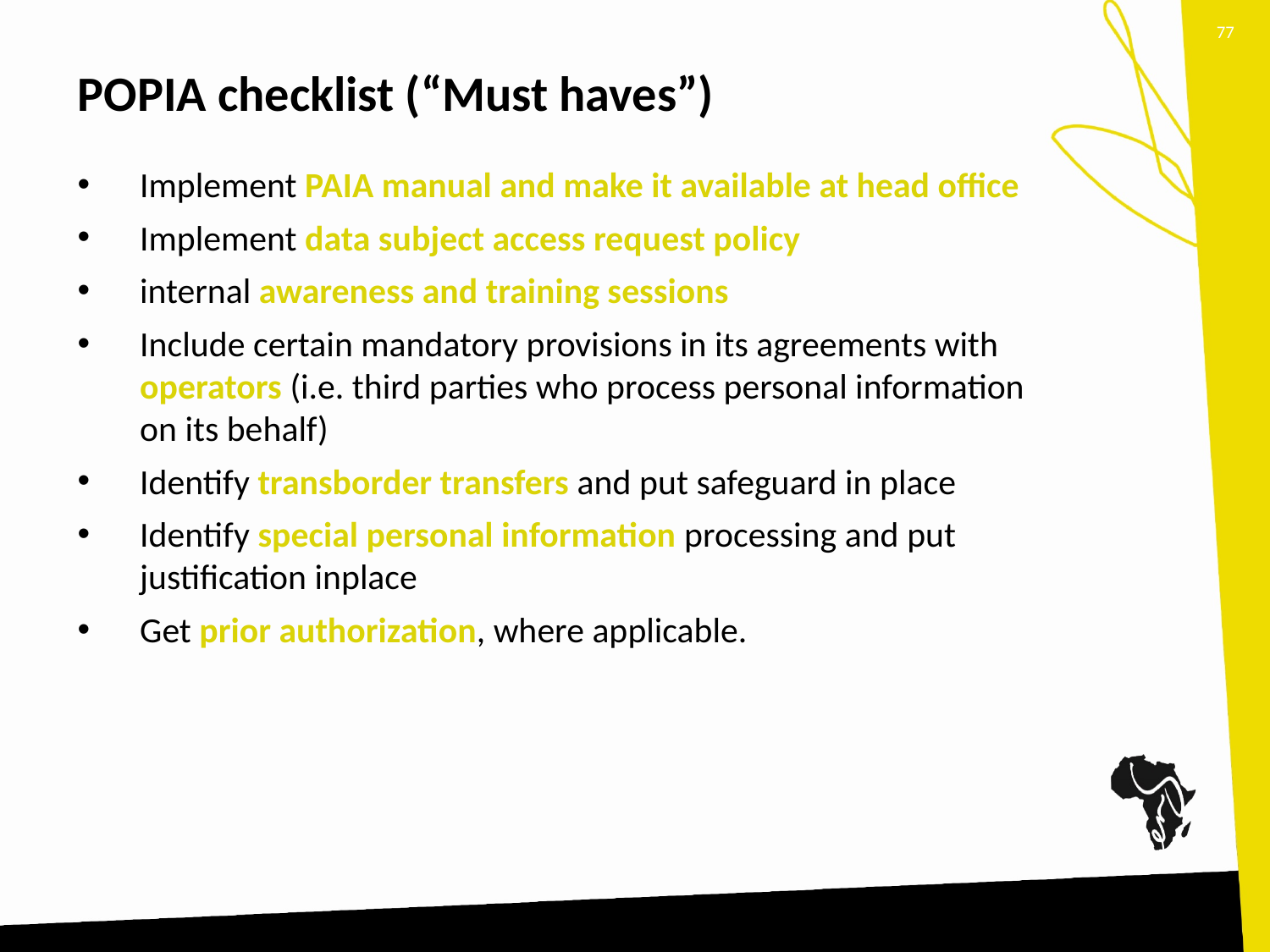

77
# POPIA checklist (“Must haves”)
Implement PAIA manual and make it available at head office
Implement data subject access request policy
internal awareness and training sessions
Include certain mandatory provisions in its agreements with operators (i.e. third parties who process personal information on its behalf)
Identify transborder transfers and put safeguard in place
Identify special personal information processing and put justification inplace
Get prior authorization, where applicable.